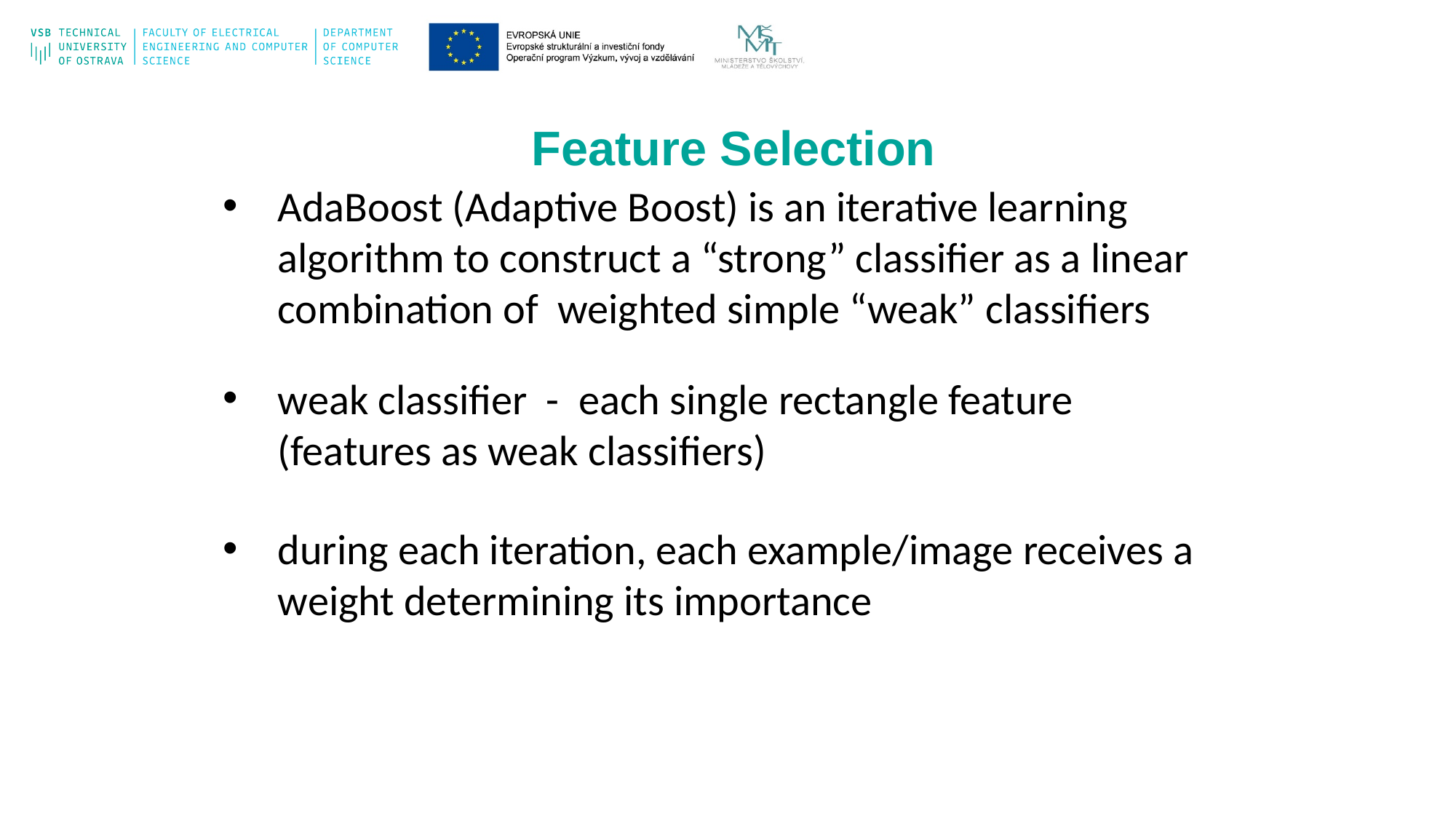

Feature Selection
AdaBoost (Adaptive Boost) is an iterative learning algorithm to construct a “strong” classifier as a linear combination of  weighted simple “weak” classifiers
weak classifier  -  each single rectangle feature (features as weak classifiers)

during each iteration, each example/image receives a weight determining its importance